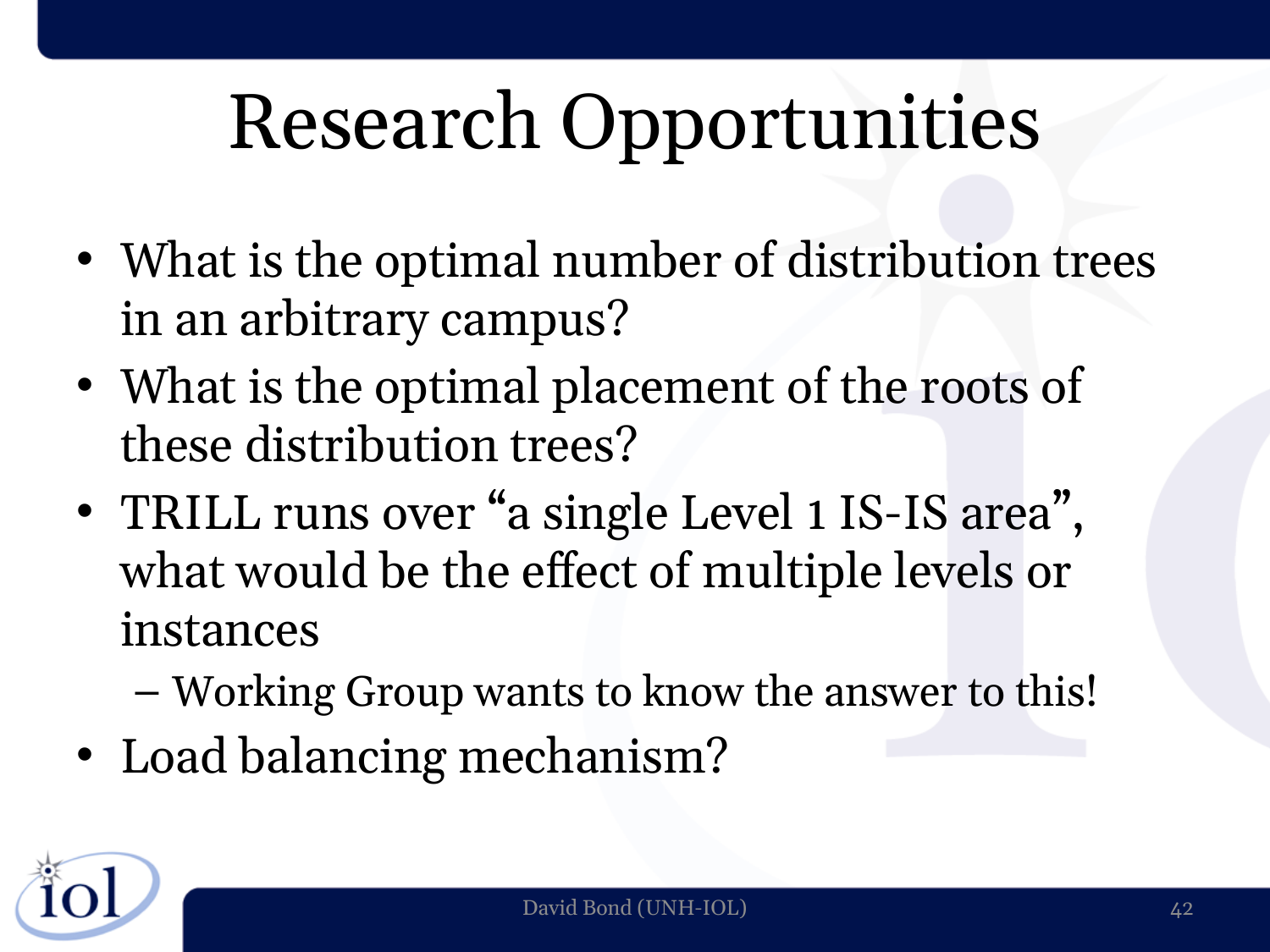

# Research Opportunities
What is the optimal number of distribution trees in an arbitrary campus?
What is the optimal placement of the roots of these distribution trees?
TRILL runs over “a single Level 1 IS-IS area”, what would be the effect of multiple levels or instances
Working Group wants to know the answer to this!
Load balancing mechanism?

David Bond (UNH-IOL)
42